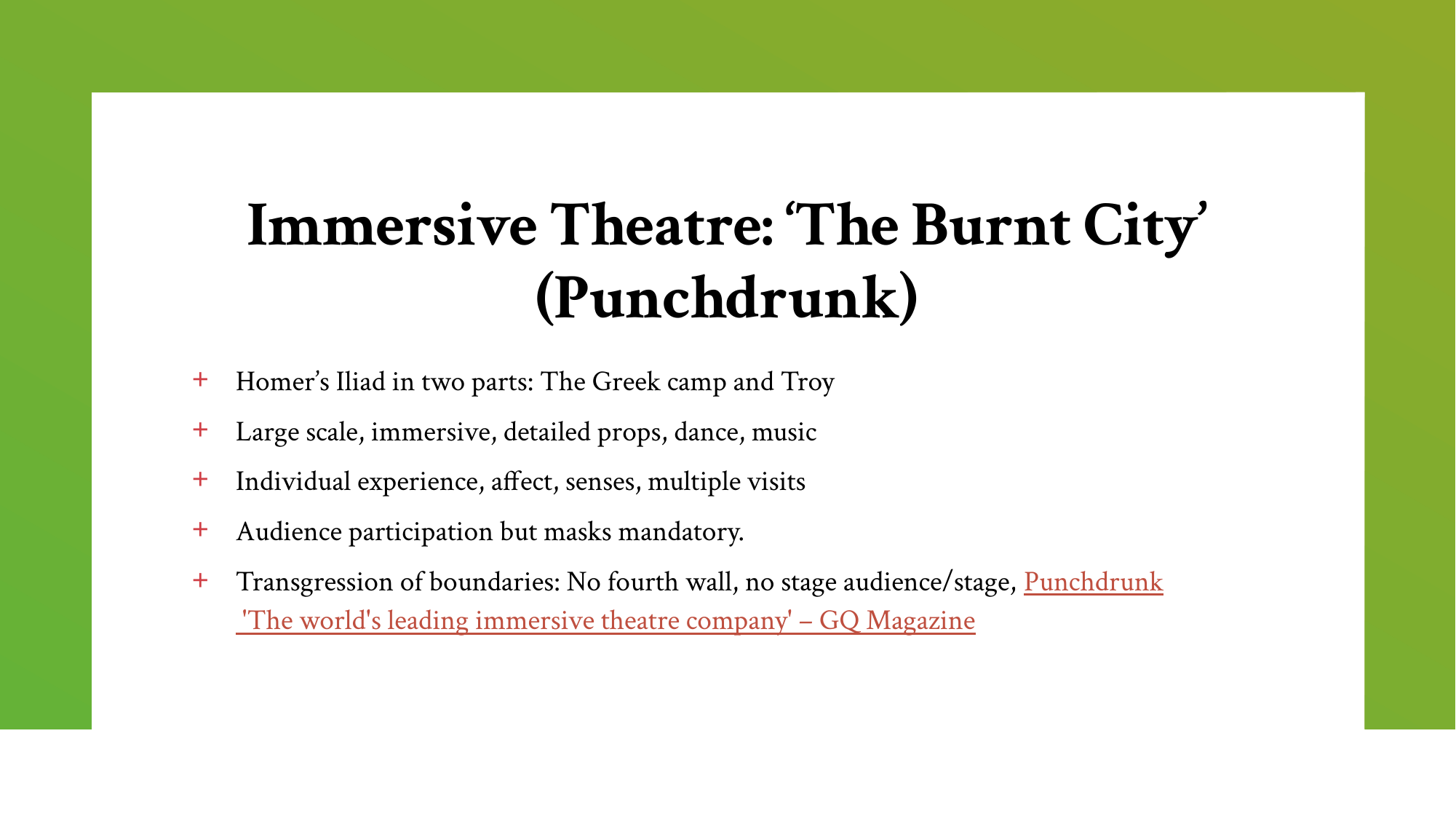

# Immersive Theatre: ‘The Burnt City’ (Punchdrunk)
Homer’s Iliad in two parts: The Greek camp and Troy
Large scale, immersive, detailed props, dance, music
Individual experience, affect, senses, multiple visits
Audience participation but masks mandatory.
Transgression of boundaries: No fourth wall, no stage audience/stage, Punchdrunk 'The world's leading immersive theatre company' – GQ Magazine